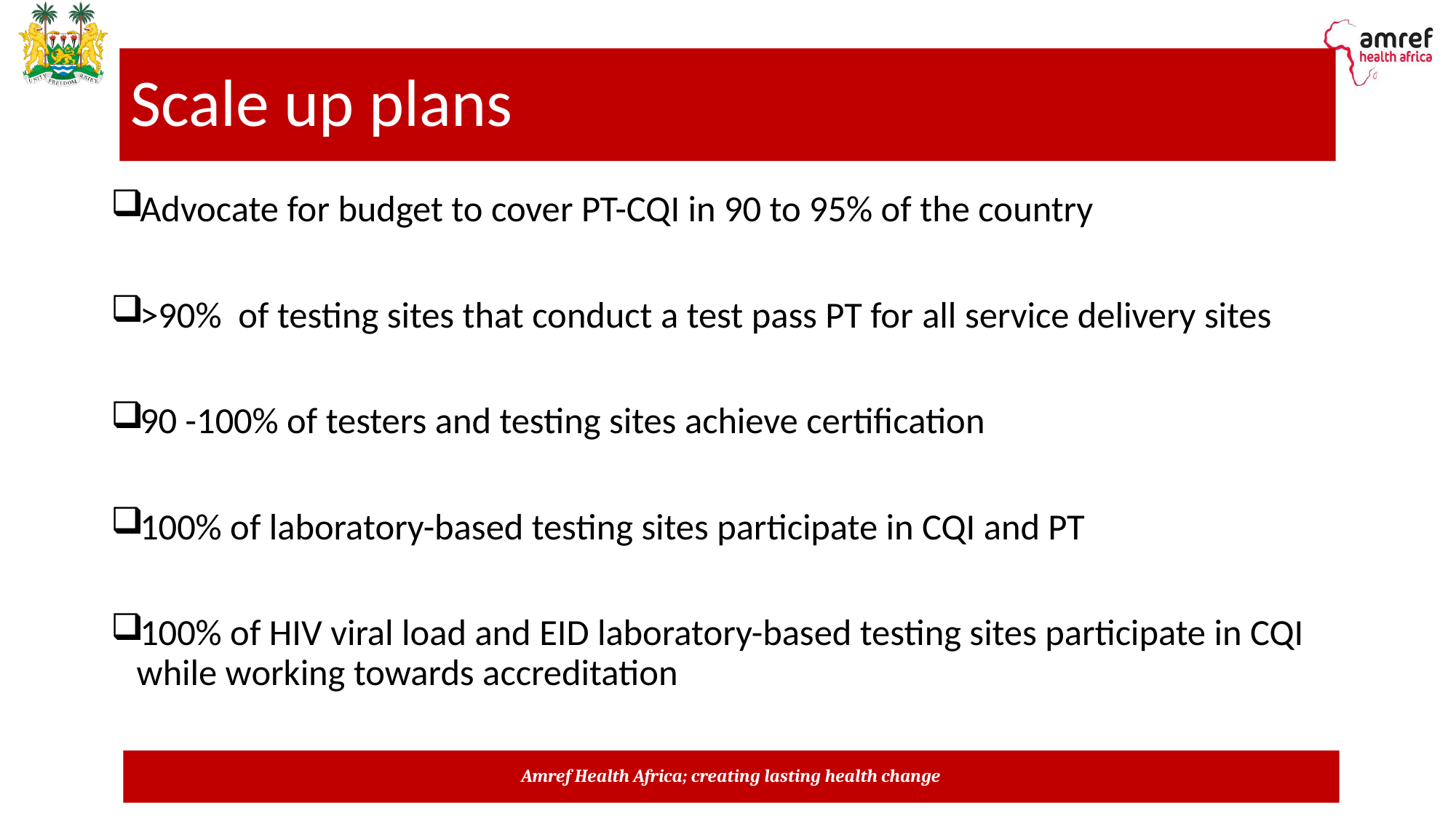

# Scale up plans
Advocate for budget to cover PT-CQI in 90 to 95% of the country

>90%  of testing sites that conduct a test pass PT for all service delivery sites

90 -100% of testers and testing sites achieve certification

100% of laboratory-based testing sites participate in CQI and PT

100% of HIV viral load and EID laboratory-based testing sites participate in CQI while working towards accreditation